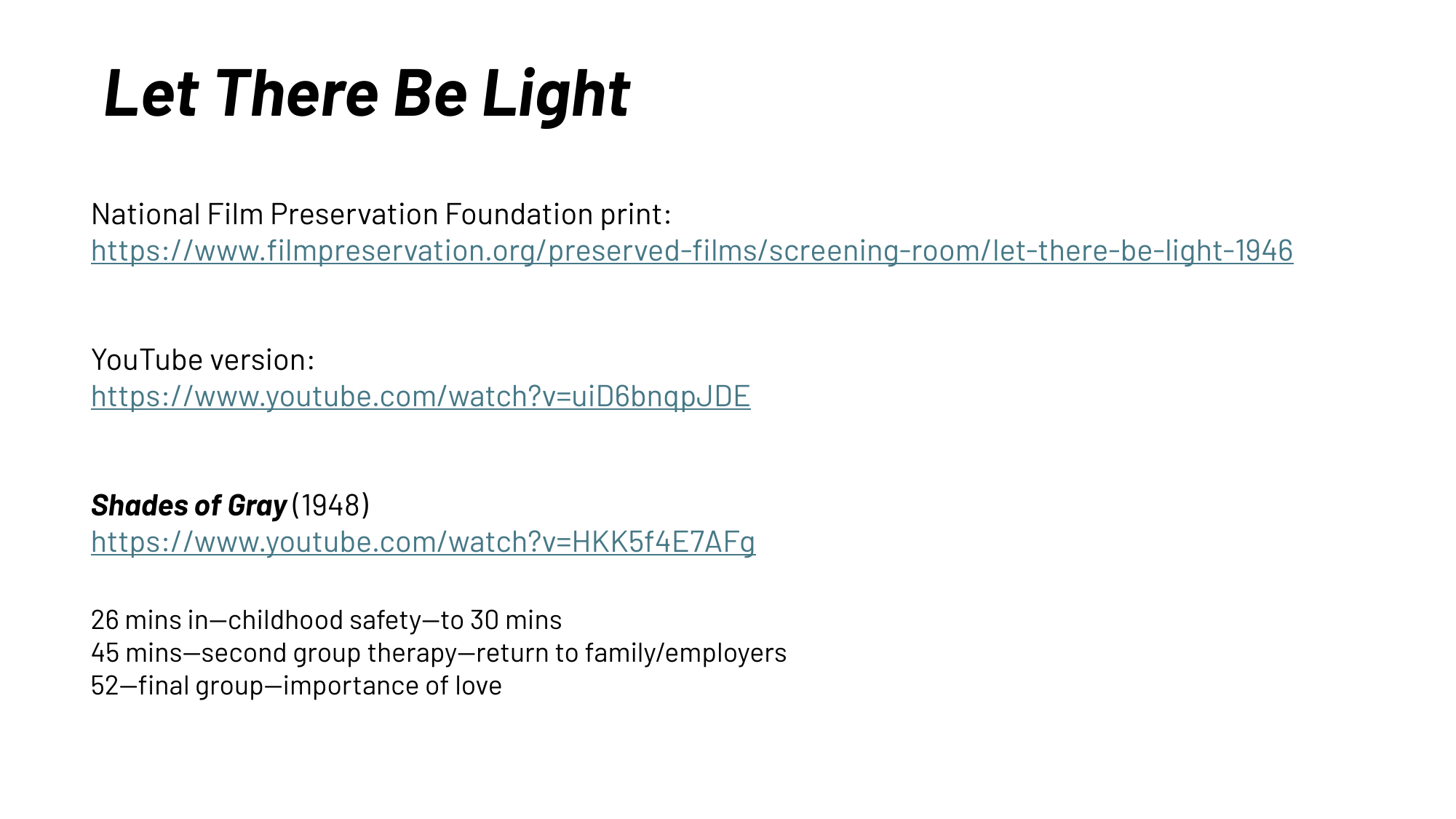

# Let There Be Light
National Film Preservation Foundation print:
https://www.filmpreservation.org/preserved-films/screening-room/let-there-be-light-1946

YouTube version:
https://www.youtube.com/watch?v=uiD6bnqpJDE

Shades of Gray (1948)
https://www.youtube.com/watch?v=HKK5f4E7AFg

26 mins in—childhood safety—to 30 mins
45 mins—second group therapy—return to family/employers
52—final group—importance of love